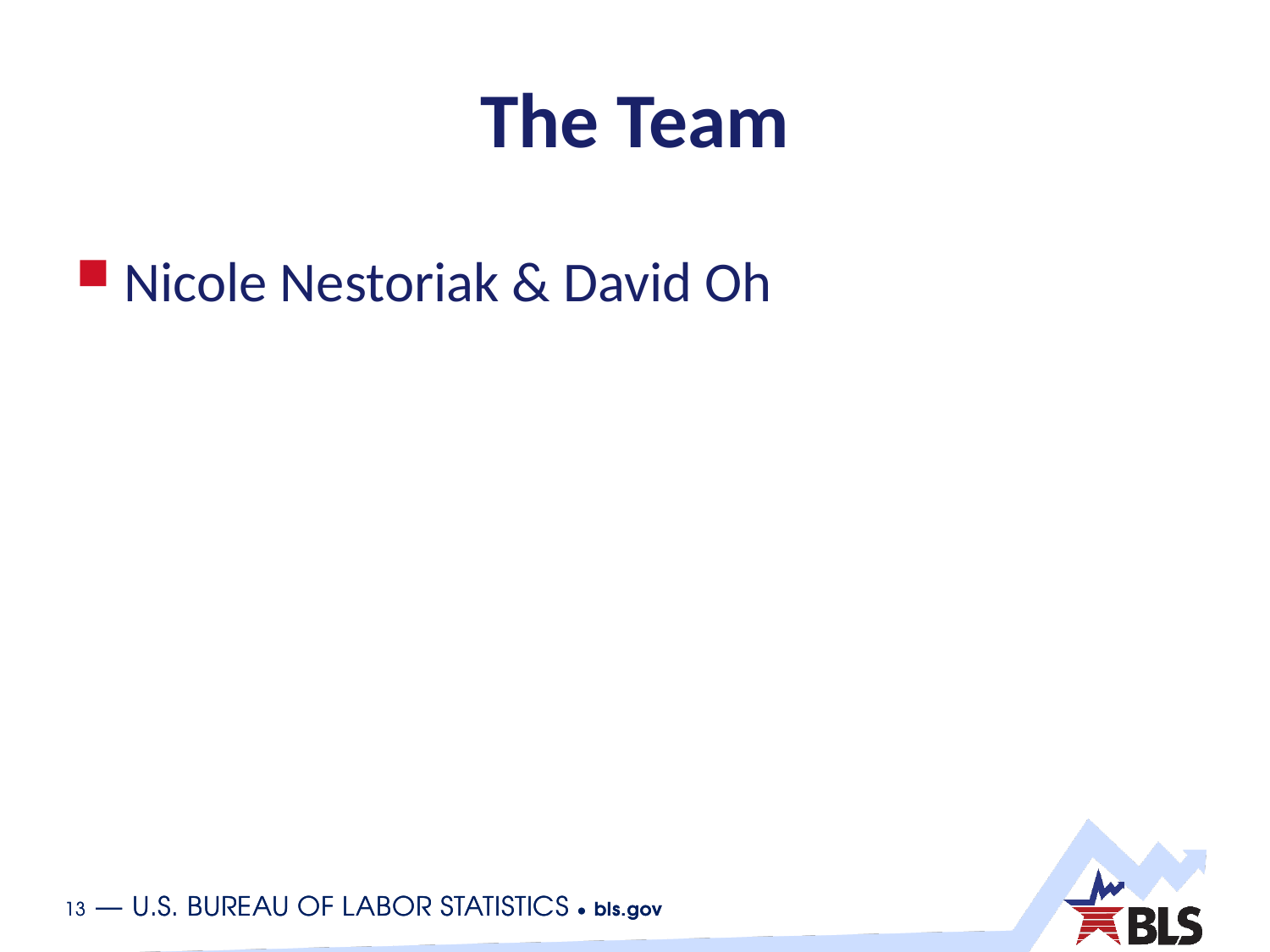

# The Team
Nicole Nestoriak & David Oh